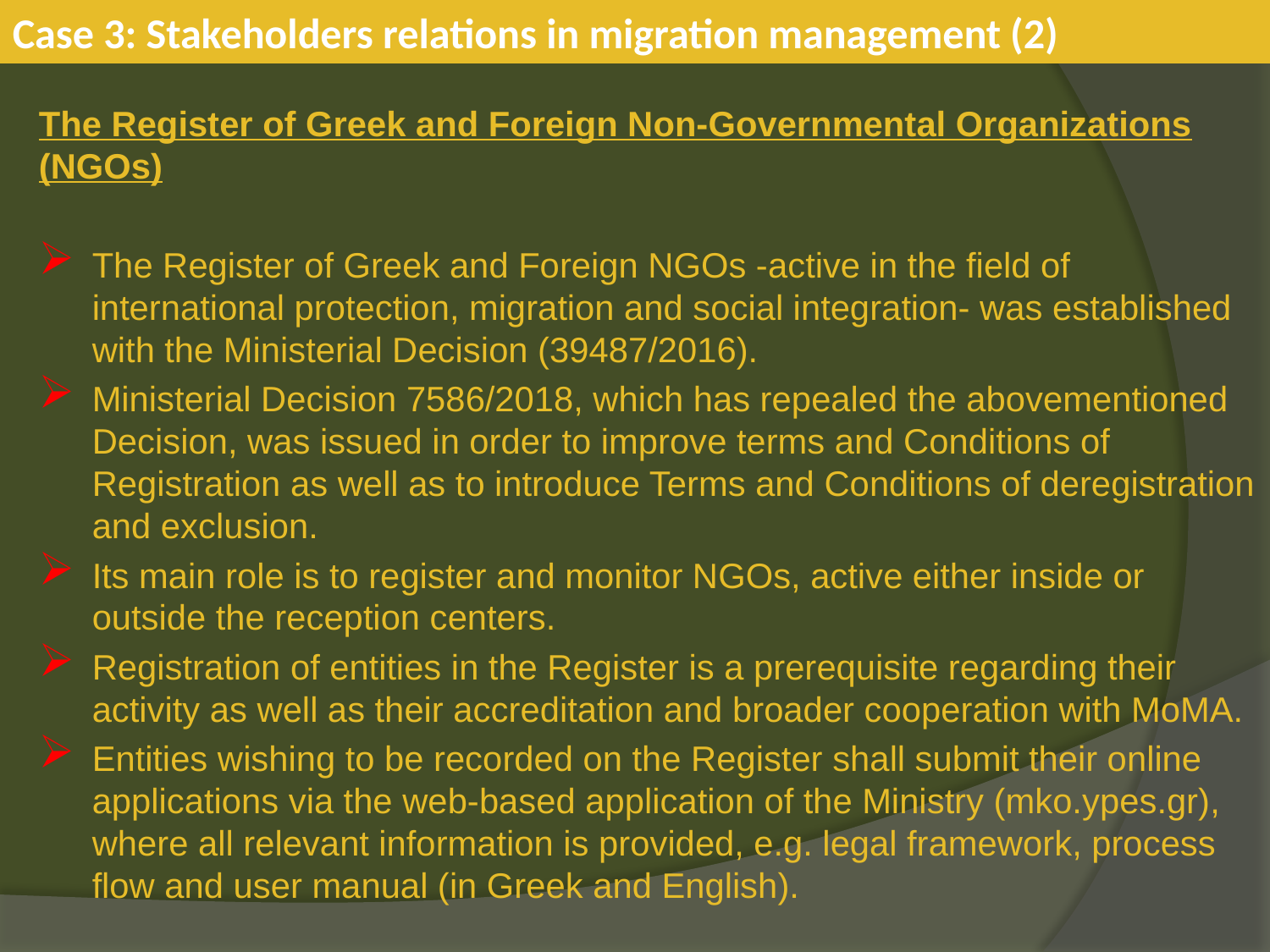

Case 3: Stakeholders relations in migration management (2)
The Register of Greek and Foreign Non-Governmental Organizations (NGOs)

The Register of Greek and Foreign NGOs -active in the field of international protection, migration and social integration- was established  with the Ministerial Decision (39487/2016).
Ministerial Decision 7586/2018, which has repealed the abovementioned Decision, was issued in order to improve terms and Conditions of Registration as well as to introduce Terms and Conditions of deregistration and exclusion.
Its main role is to register and monitor NGOs, active either inside or outside the reception centers.
Registration of entities in the Register is a prerequisite regarding their activity as well as their accreditation and broader cooperation with MoMA.
Entities wishing to be recorded on the Register shall submit their online applications via the web-based application of the Ministry (mko.ypes.gr), where all relevant information is provided, e.g. legal framework, process flow and user manual (in Greek and English).